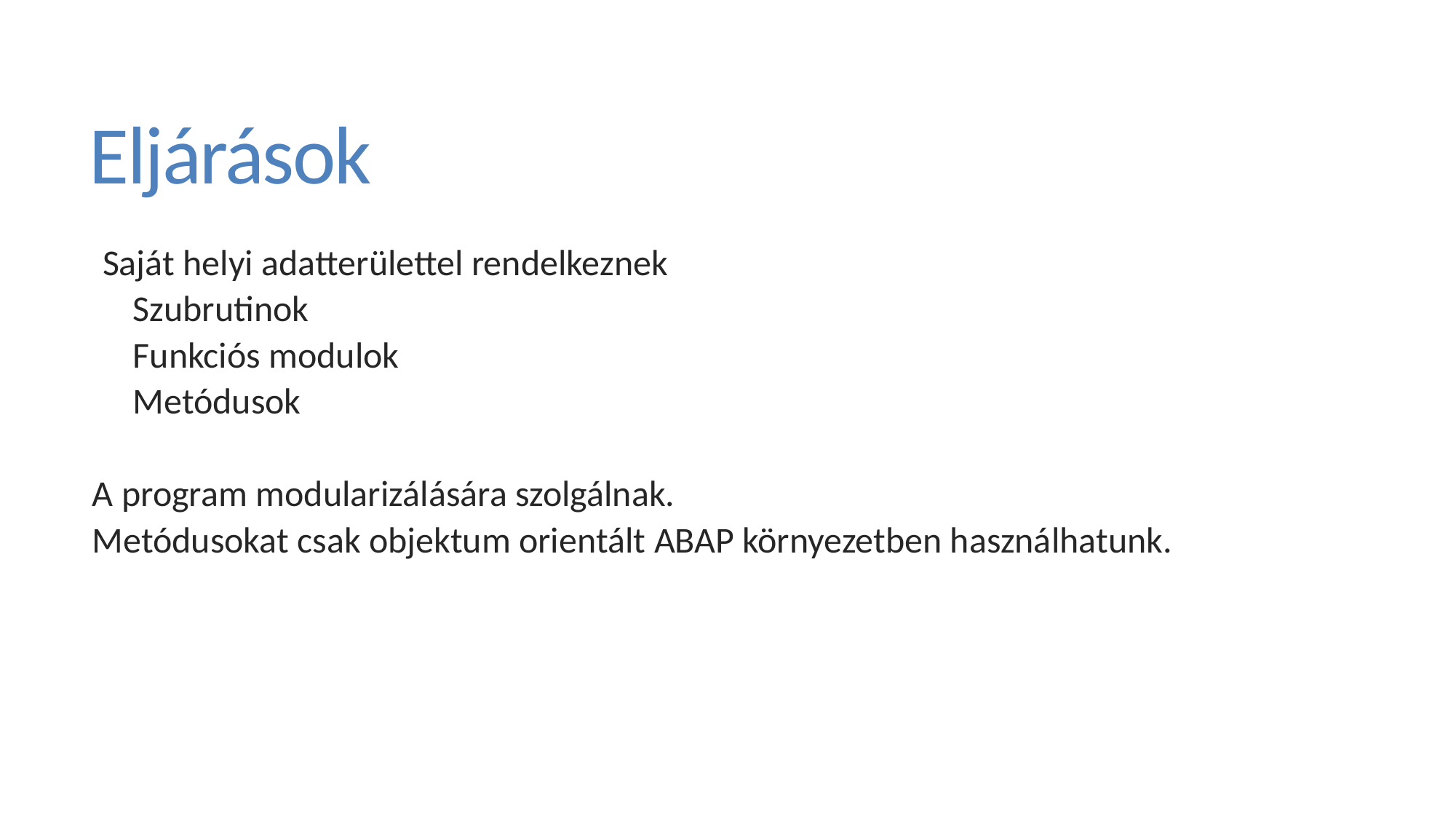

# Eljárások
Saját helyi adatterülettel rendelkeznek
Szubrutinok
Funkciós modulok
Metódusok

A program modularizálására szolgálnak.
Metódusokat csak objektum orientált ABAP környezetben használhatunk.